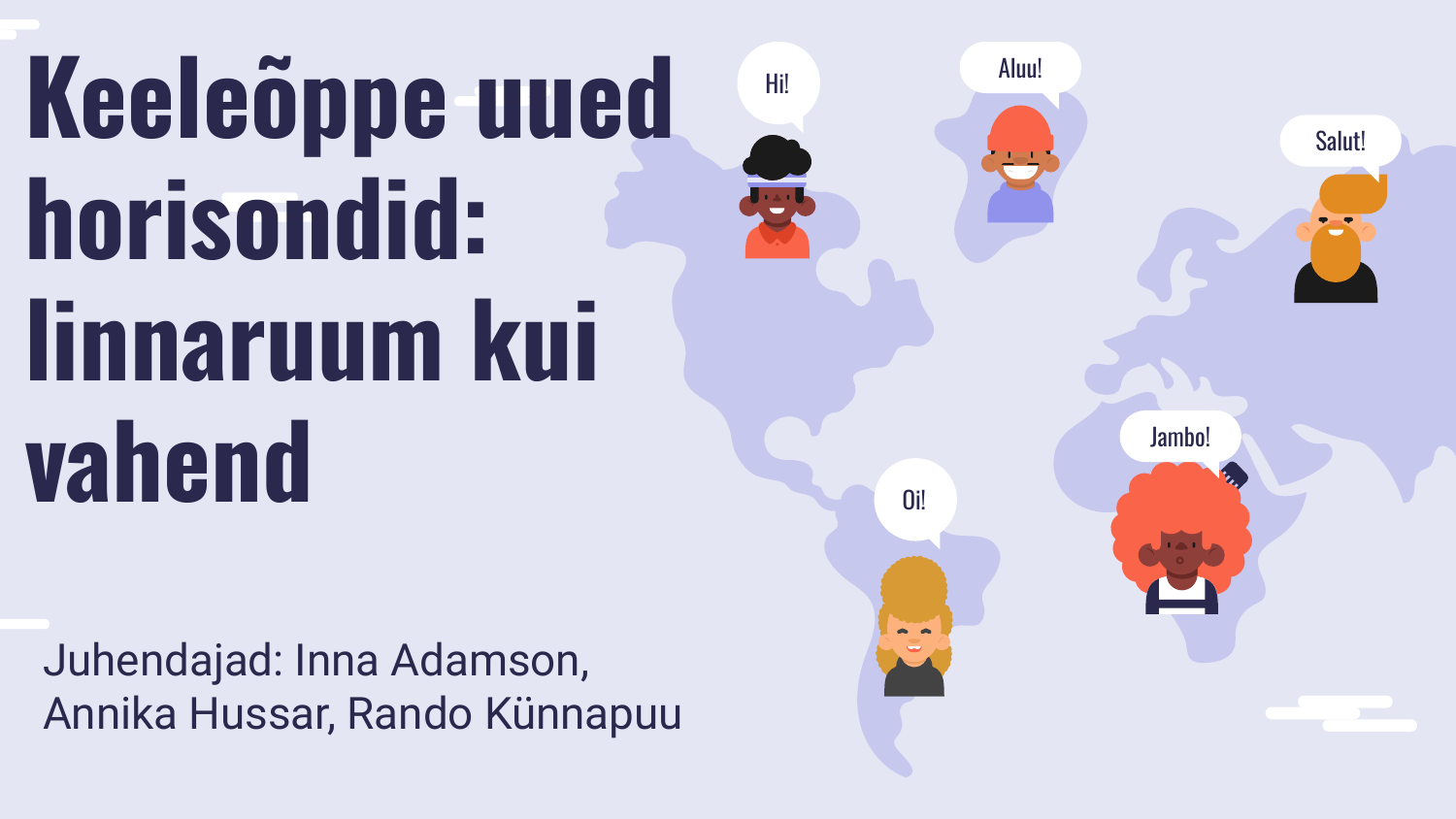

# Keeleõppe uued horisondid: linnaruum kui vahend
Hi!

Aluu!

Salut!

Jambo!

Oi!

Juhendajad: Inna Adamson,
Annika Hussar, Rando Künnapuu